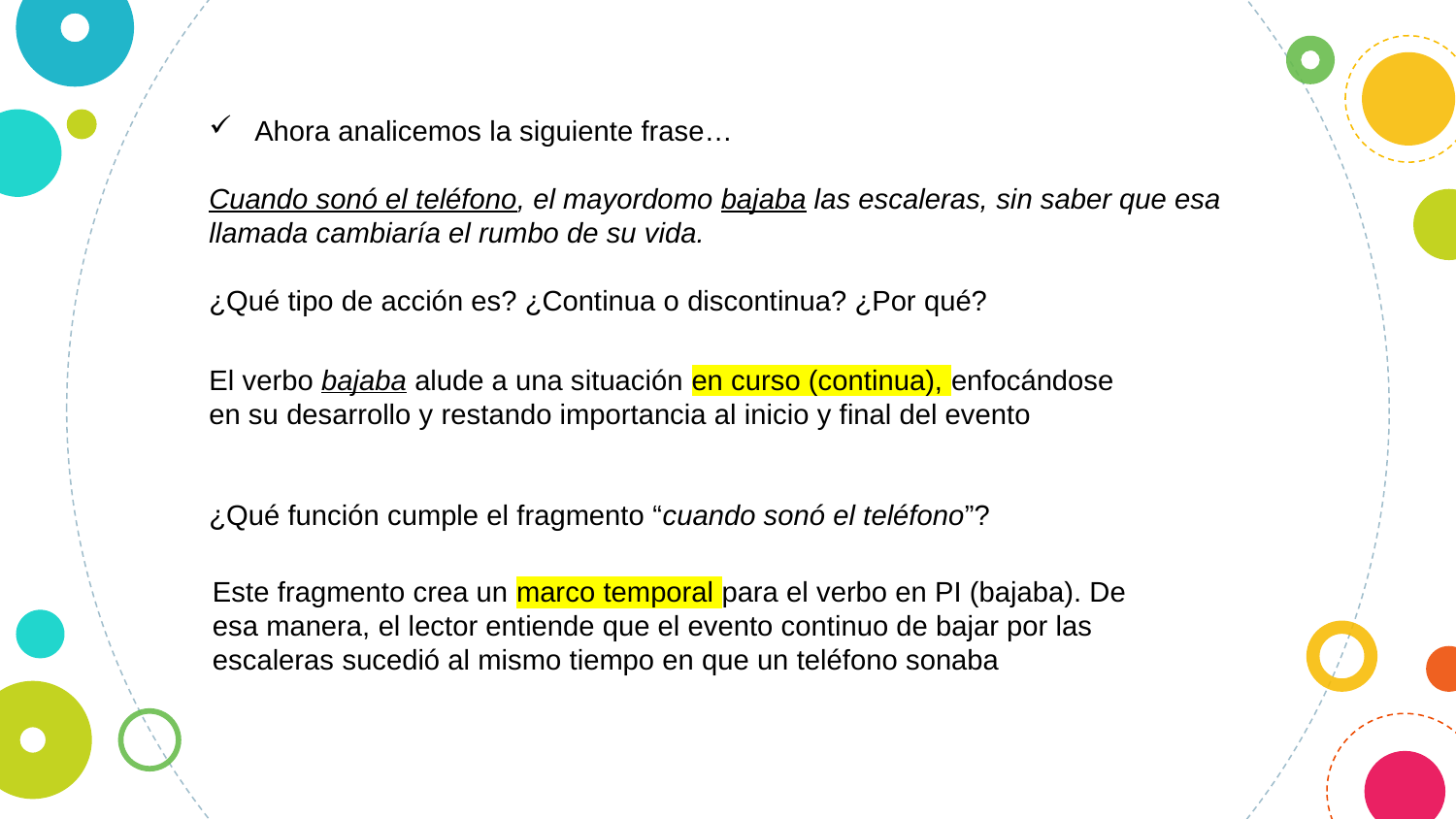

Ahora analicemos la siguiente frase…

Cuando sonó el teléfono, el mayordomo bajaba las escaleras, sin saber que esa llamada cambiaría el rumbo de su vida.
¿Qué tipo de acción es? ¿Continua o discontinua? ¿Por qué?
El verbo bajaba alude a una situación en curso (continua), enfocándose en su desarrollo y restando importancia al inicio y final del evento
¿Qué función cumple el fragmento “cuando sonó el teléfono”?
Este fragmento crea un marco temporal para el verbo en PI (bajaba). De esa manera, el lector entiende que el evento continuo de bajar por las escaleras sucedió al mismo tiempo en que un teléfono sonaba